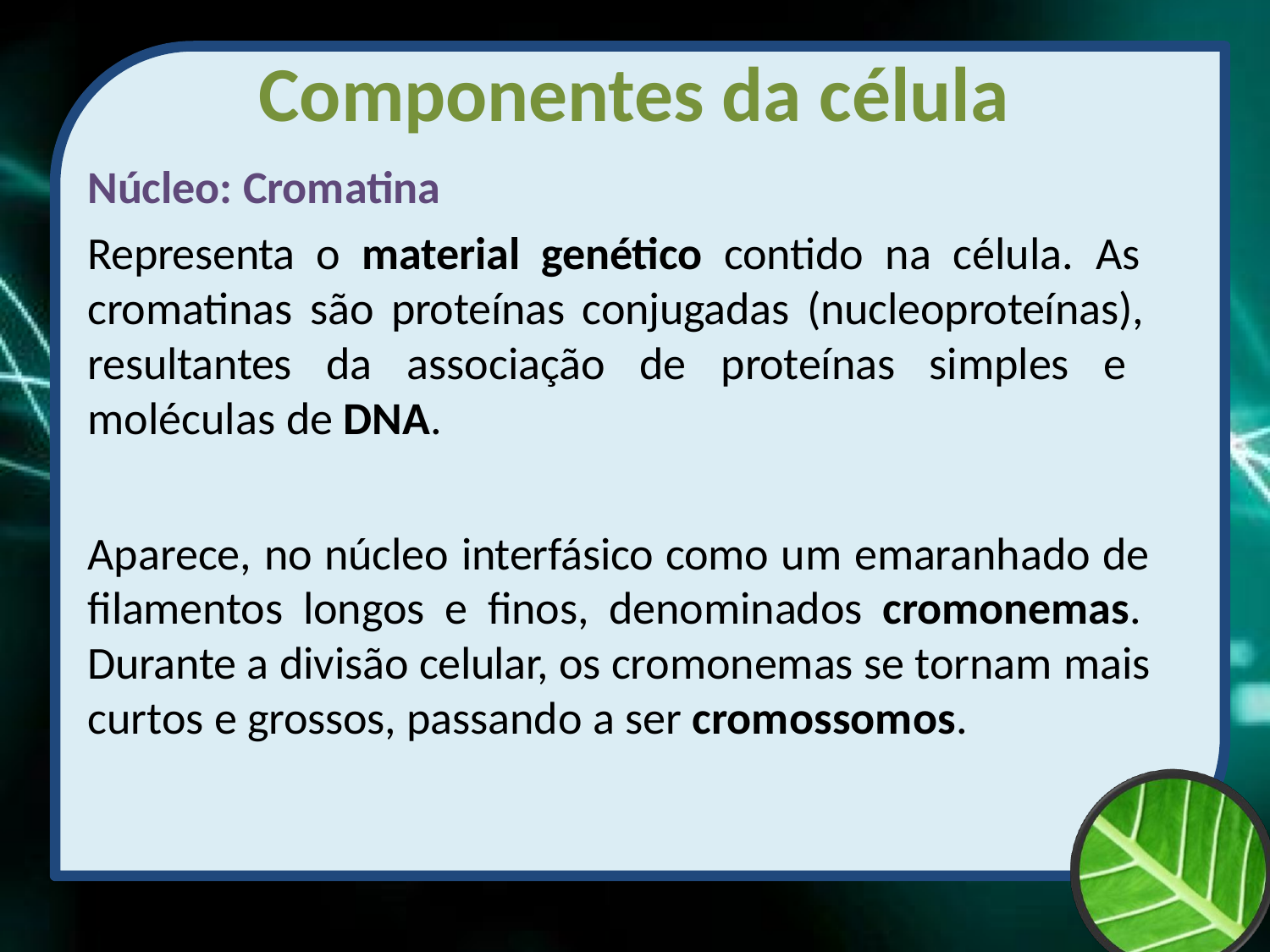

# Componentes da célula

Núcleo: Cromatina
Representa o material genético contido na célula. As  cromatinas são proteínas conjugadas (nucleoproteínas),  resultantes da associação de proteínas simples e  moléculas de DNA.

Aparece, no núcleo interfásico como um emaranhado de  filamentos longos e finos, denominados cromonemas.  Durante a divisão celular, os cromonemas se tornam mais  curtos e grossos, passando a ser cromossomos.